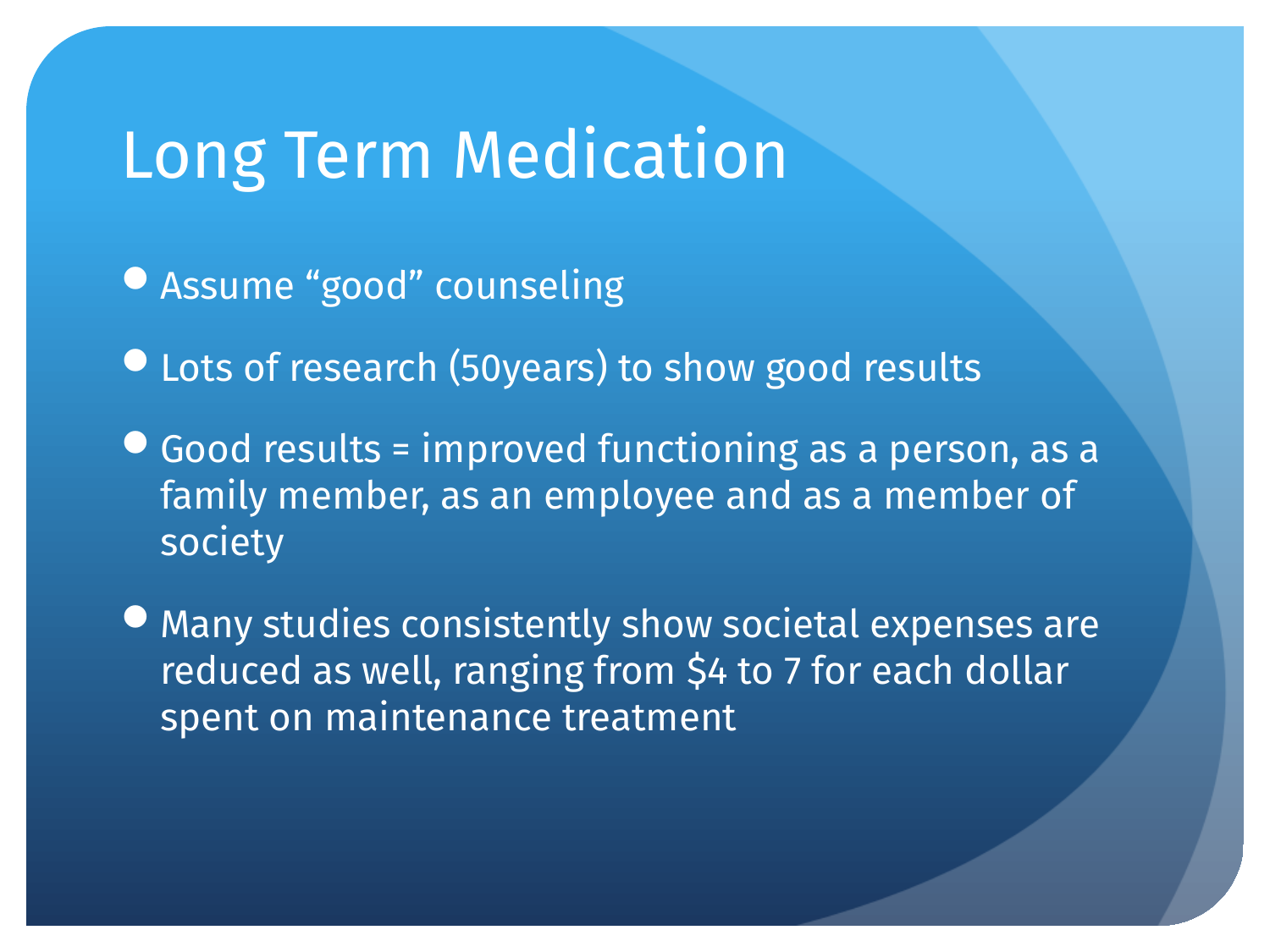

# Long Term Medication
Assume “good” counseling
Lots of research (50years) to show good results
Good results = improved functioning as a person, as a family member, as an employee and as a member of society
Many studies consistently show societal expenses are reduced as well, ranging from $4 to 7 for each dollar spent on maintenance treatment